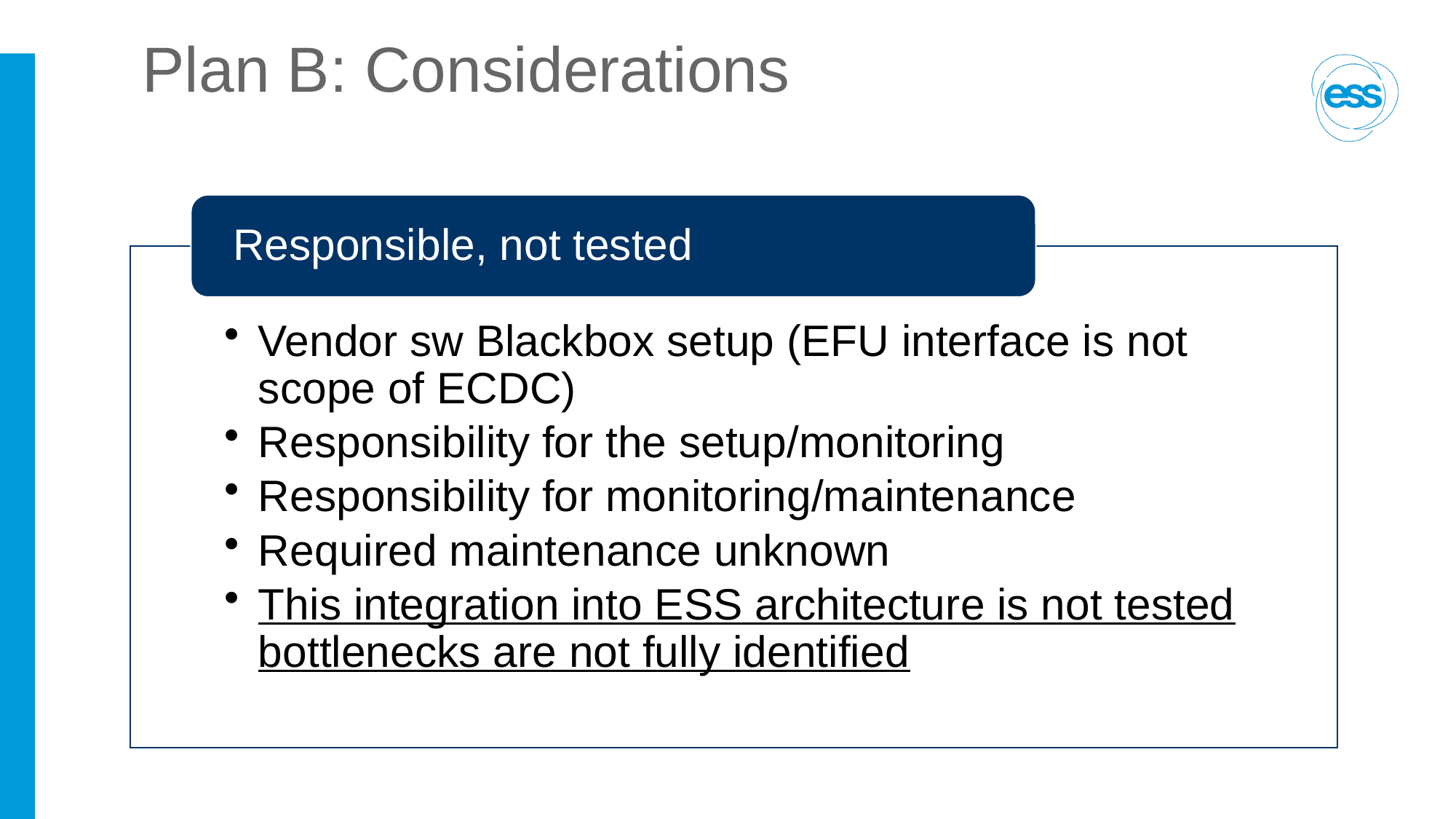

# Plan B: Considerations
Vendor sw Blackbox setup (EFU interface is not scope of ECDC)
Responsibility for the setup/monitoring
Responsibility for monitoring/maintenance
Required maintenance unknown
This integration into ESS architecture is not tested bottlenecks are not fully identified
Responsible, not tested